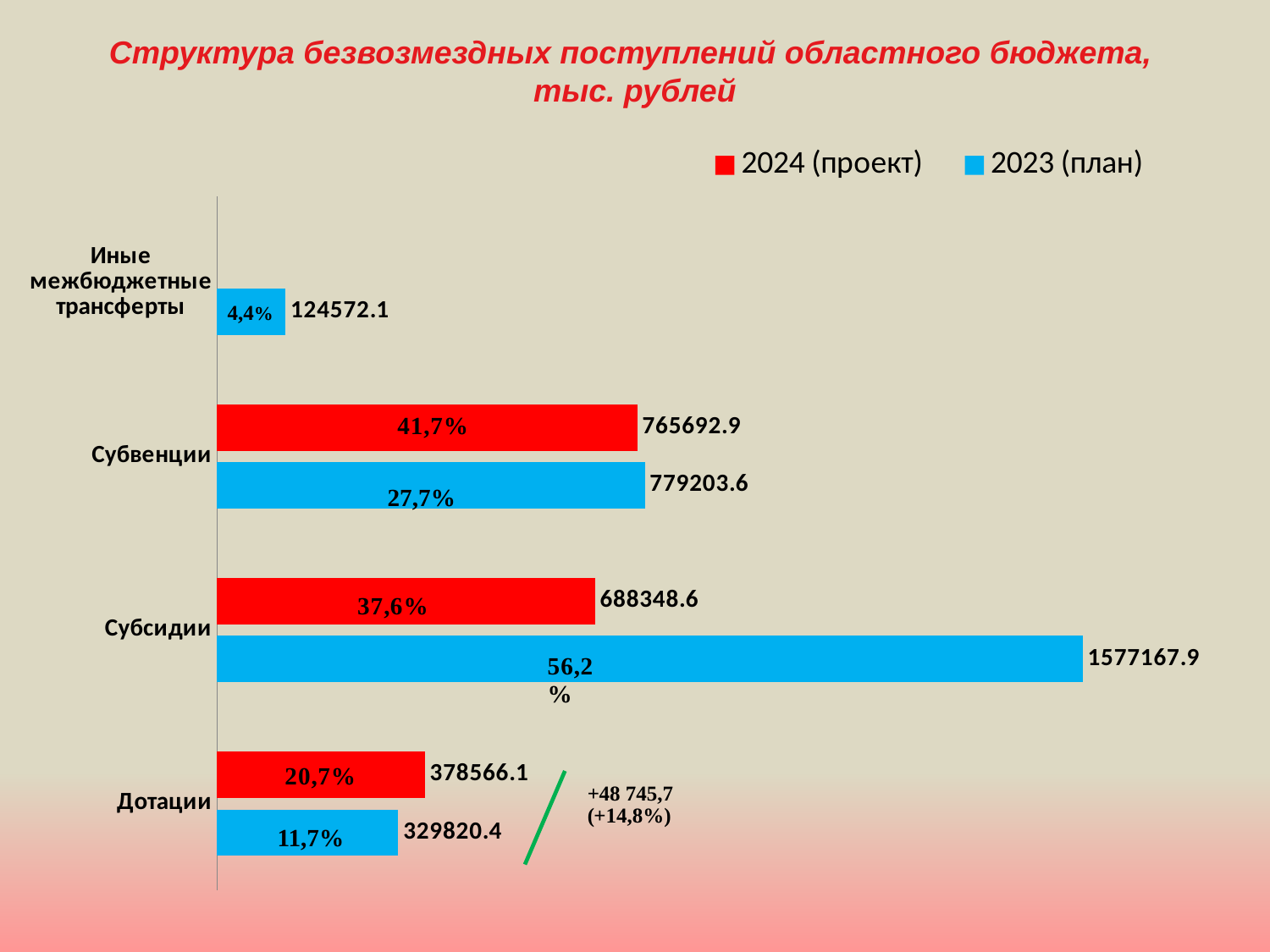

Структура безвозмездных поступлений областного бюджета,
тыс. рублей

### Chart

| Category | 2023 (план) | 2024 (проект) |
|---|---|---|
| Дотации | 329820.4 | 378566.1 |
| Субсидии | 1577167.9 | 688348.6 |
| Субвенции | 779203.6 | 765692.9 |
| Иные межбюджетные трансферты | 124572.1 | None |
27,7%
11,7%